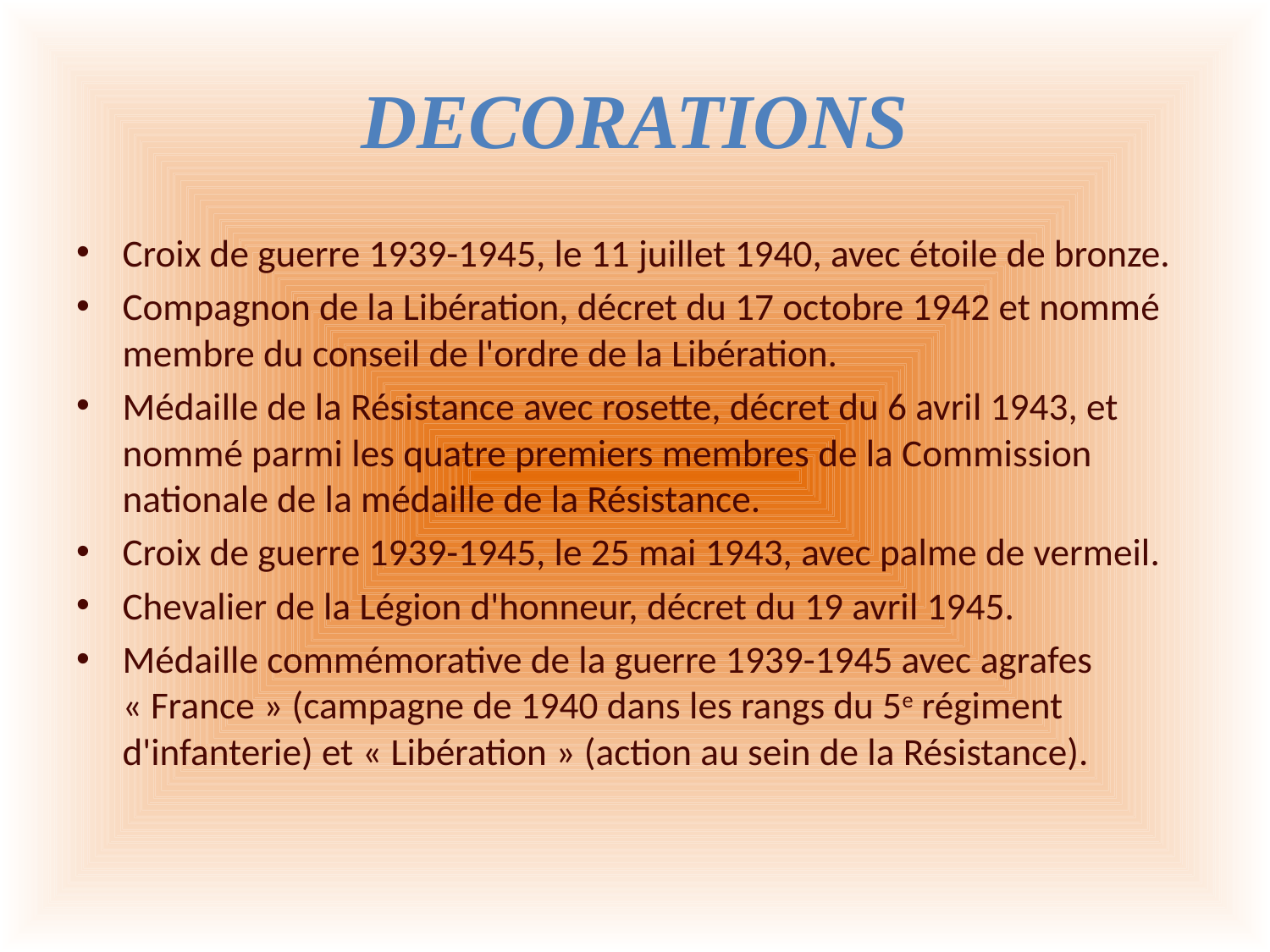

# DECORATIONS
Croix de guerre 1939-1945, le 11 juillet 1940, avec étoile de bronze.
Compagnon de la Libération, décret du 17 octobre 1942 et nommé membre du conseil de l'ordre de la Libération.
Médaille de la Résistance avec rosette, décret du 6 avril 1943, et nommé parmi les quatre premiers membres de la Commission nationale de la médaille de la Résistance.
Croix de guerre 1939-1945, le 25 mai 1943, avec palme de vermeil.
Chevalier de la Légion d'honneur, décret du 19 avril 1945.
Médaille commémorative de la guerre 1939-1945 avec agrafes « France » (campagne de 1940 dans les rangs du 5e régiment d'infanterie) et « Libération » (action au sein de la Résistance).